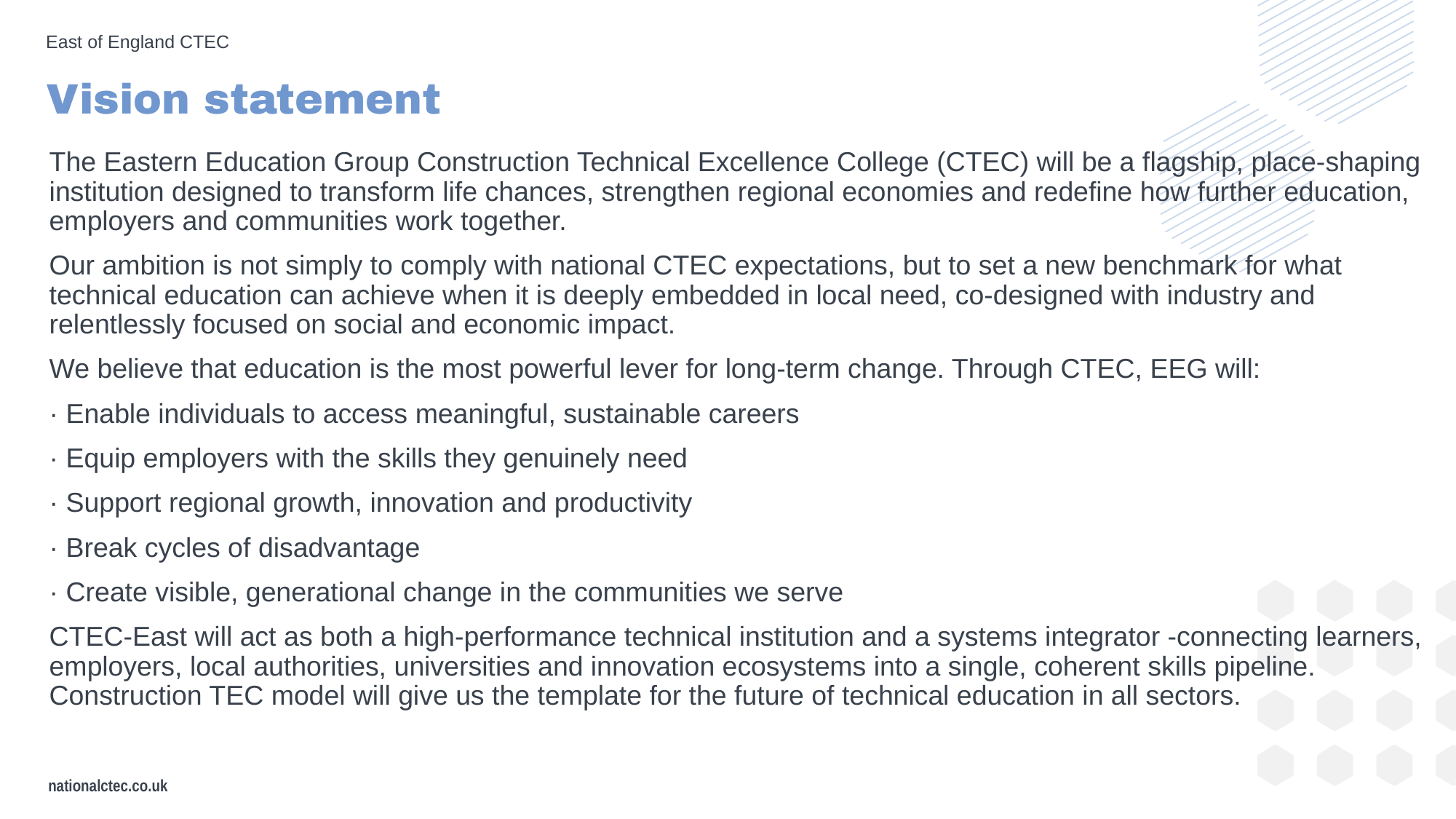

East of England CTEC
Vision statement
The Eastern Education Group Construction Technical Excellence College (CTEC) will be a flagship, place-shaping institution designed to transform life chances, strengthen regional economies and redefine how further education, employers and communities work together.
Our ambition is not simply to comply with national CTEC expectations, but to set a new benchmark for what technical education can achieve when it is deeply embedded in local need, co-designed with industry and relentlessly focused on social and economic impact.
We believe that education is the most powerful lever for long-term change. Through CTEC, EEG will:
· Enable individuals to access meaningful, sustainable careers
· Equip employers with the skills they genuinely need
· Support regional growth, innovation and productivity
· Break cycles of disadvantage
· Create visible, generational change in the communities we serve
CTEC-East will act as both a high-performance technical institution and a systems integrator -connecting learners, employers, local authorities, universities and innovation ecosystems into a single, coherent skills pipeline. Construction TEC model will give us the template for the future of technical education in all sectors.